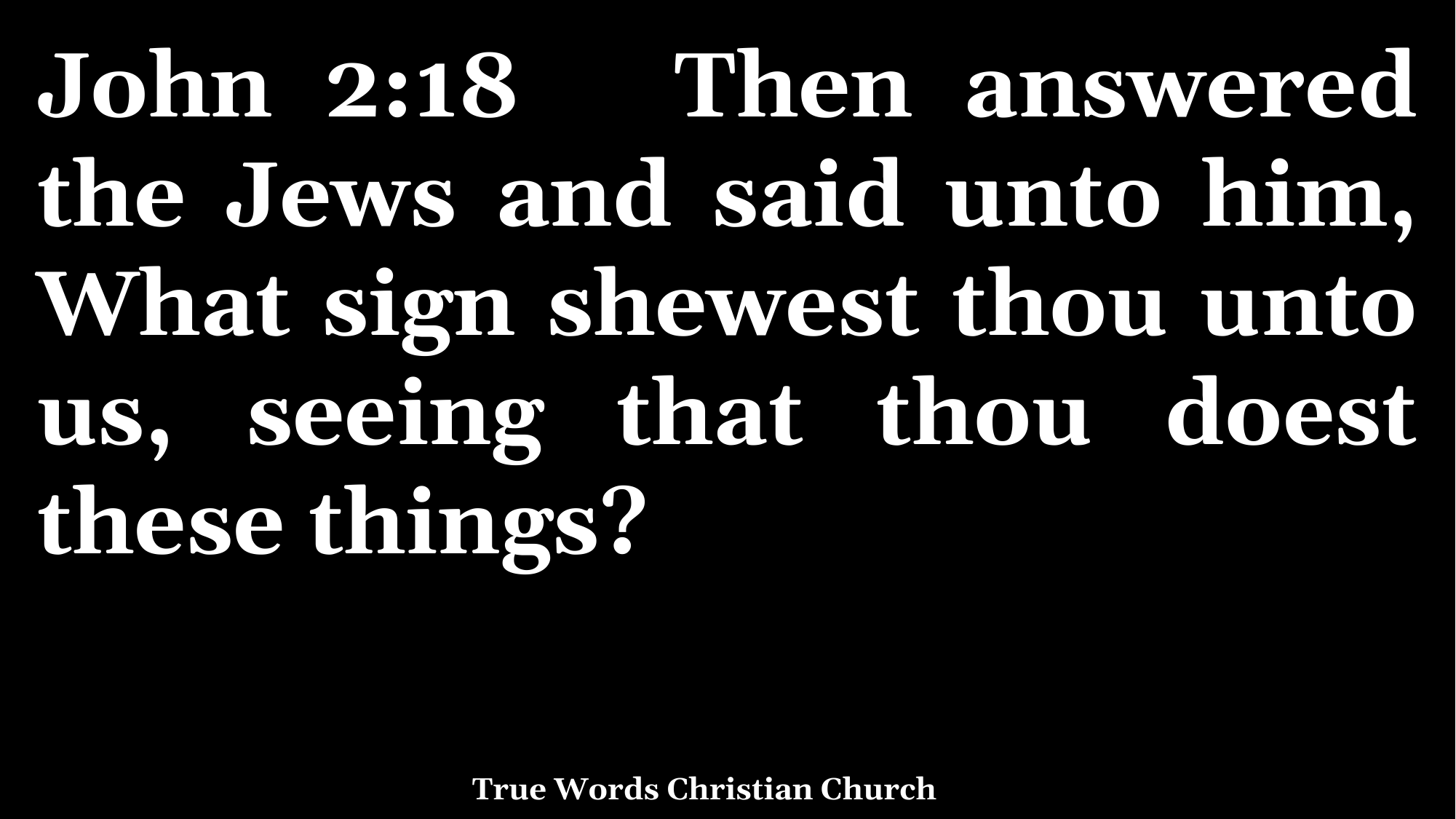

John 2:18   Then answered the Jews and said unto him, What sign shewest thou unto us, seeing that thou doest these things?
True Words Christian Church